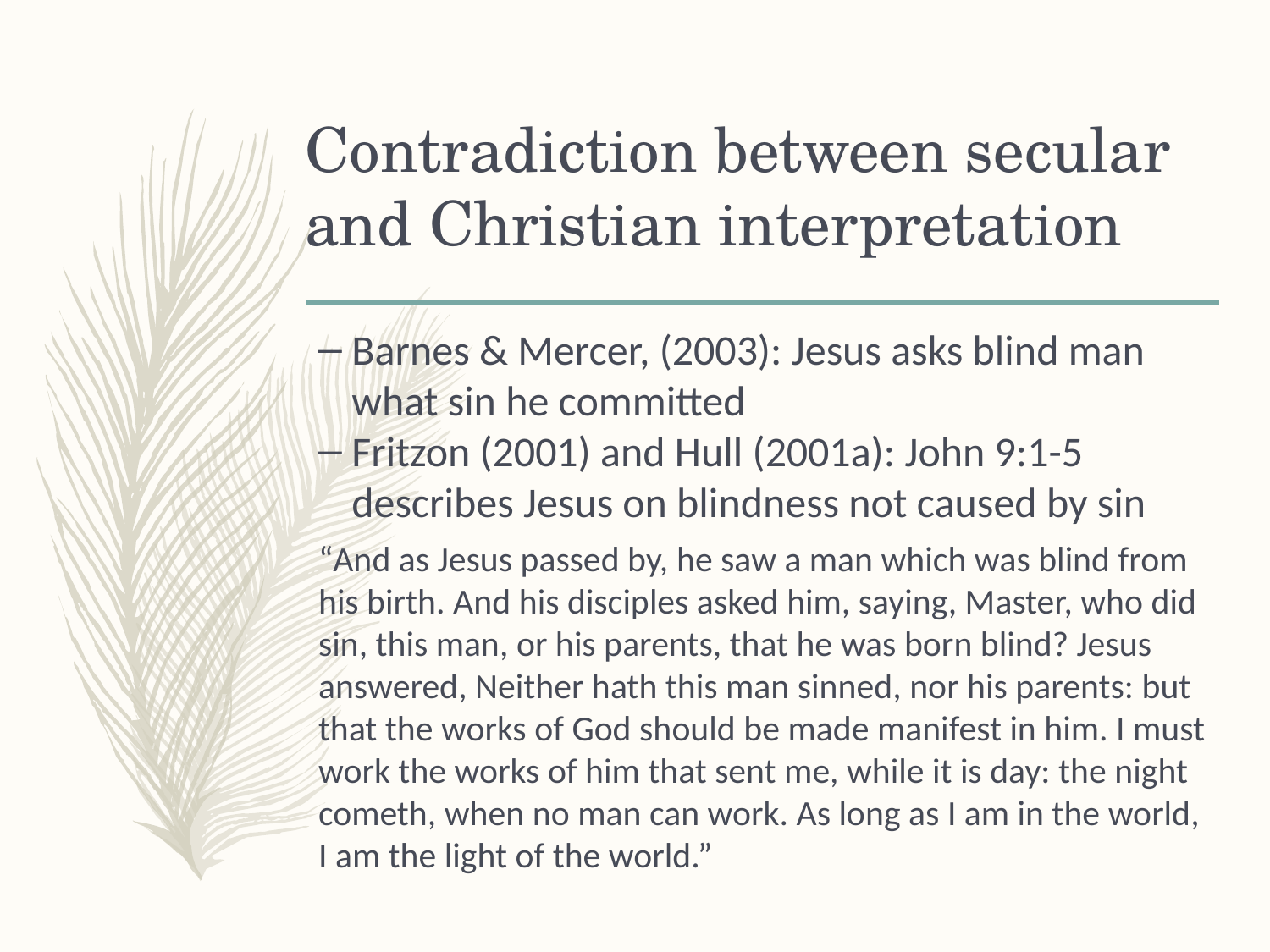

# Contradiction between secular and Christian interpretation
Barnes & Mercer, (2003): Jesus asks blind man what sin he committed
Fritzon (2001) and Hull (2001a): John 9:1-5 describes Jesus on blindness not caused by sin
“And as Jesus passed by, he saw a man which was blind from his birth. And his disciples asked him, saying, Master, who did sin, this man, or his parents, that he was born blind? Jesus answered, Neither hath this man sinned, nor his parents: but that the works of God should be made manifest in him. I must work the works of him that sent me, while it is day: the night cometh, when no man can work. As long as I am in the world, I am the light of the world.”